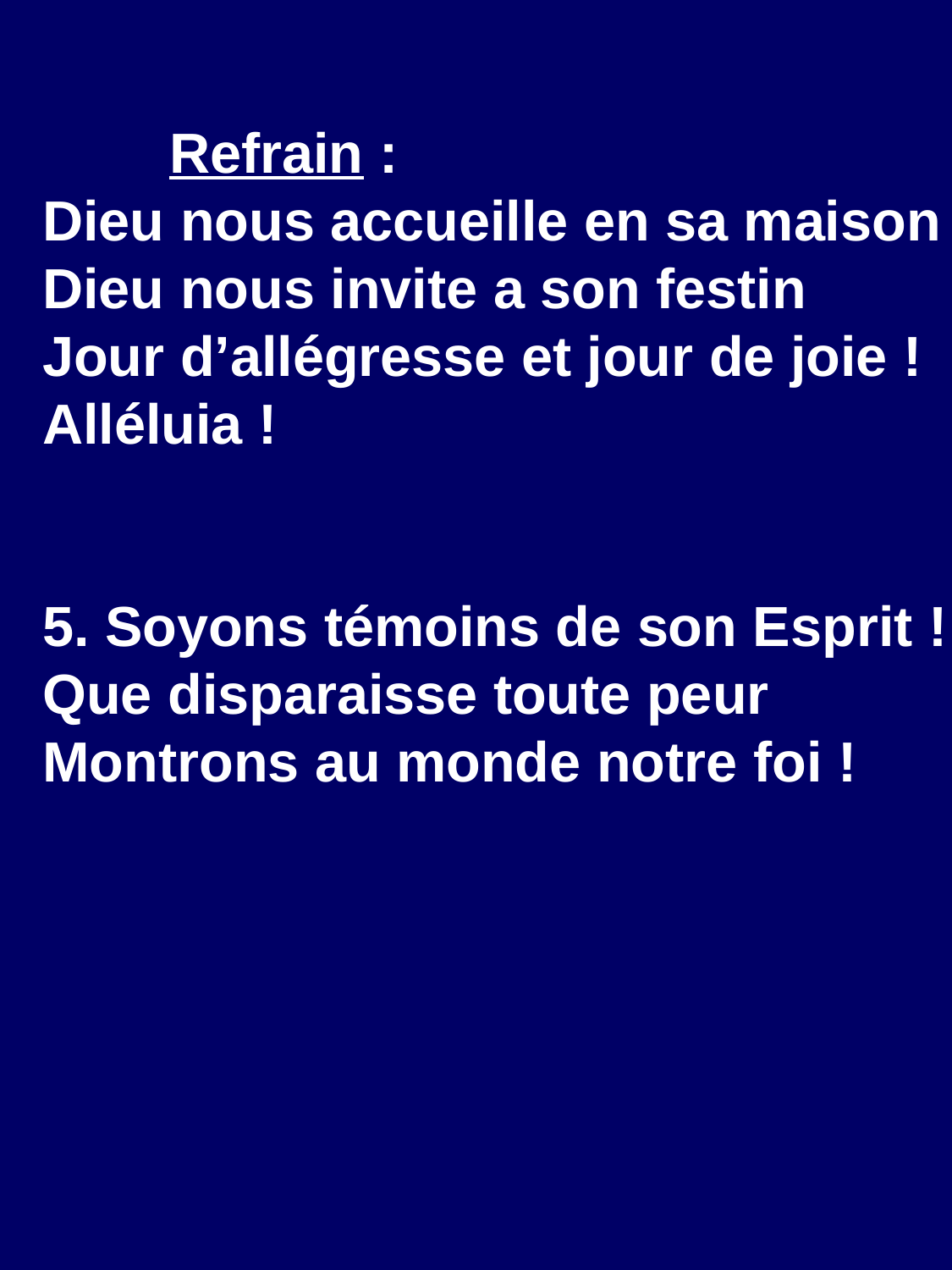

Refrain :
Dieu nous accueille en sa maison
Dieu nous invite a son festin
Jour d’allégresse et jour de joie ! Alléluia !

5. Soyons témoins de son Esprit !
Que disparaisse toute peur
Montrons au monde notre foi !